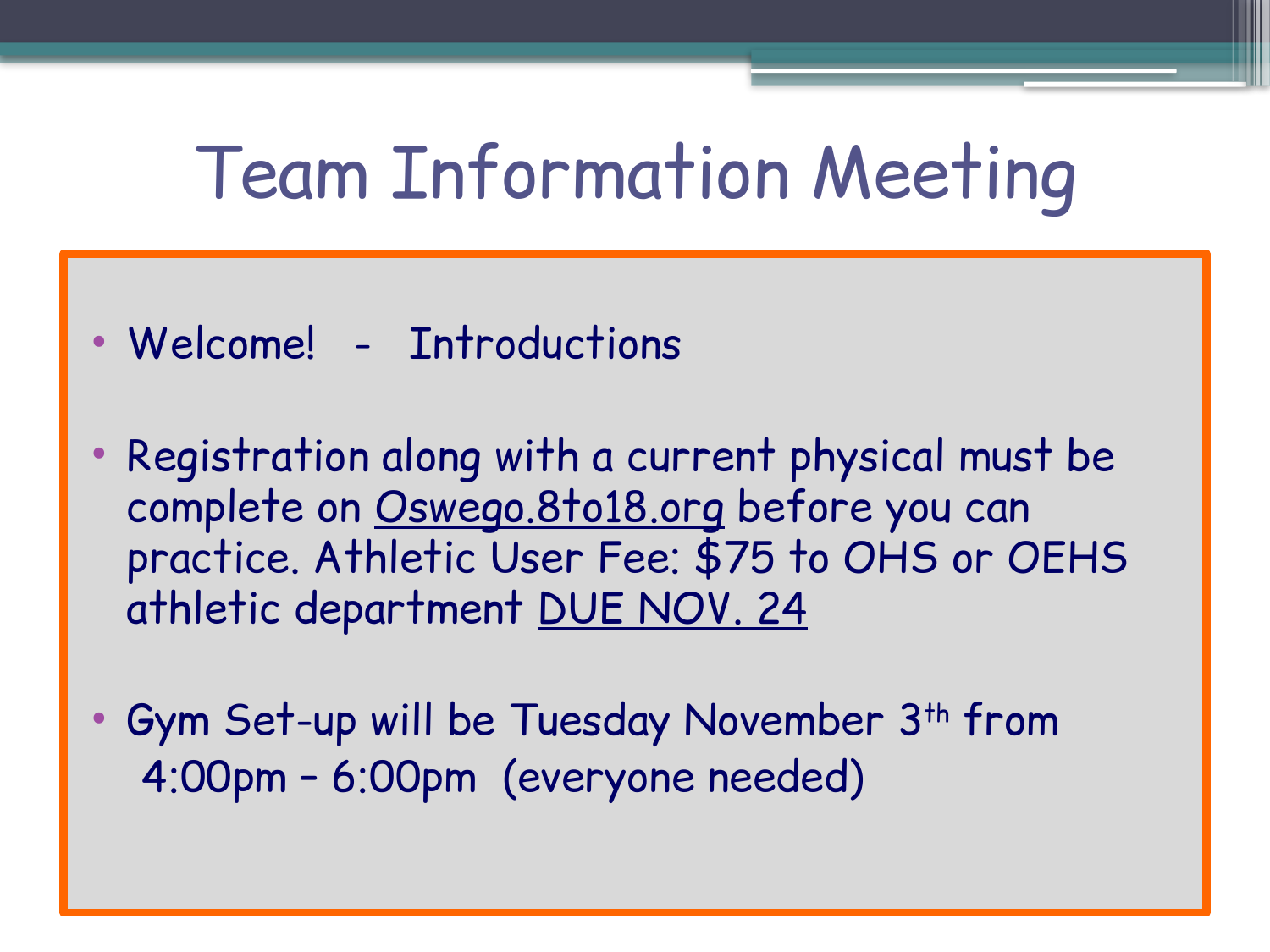

# Team Information Meeting

Welcome!   -   Introductions

Registration along with a current physical must be complete on Oswego.8to18.org before you can practice. Athletic User Fee: $75 to OHS or OEHS athletic department DUE NOV. 24

Gym Set-up will be Tuesday November 3th from
    4:00pm – 6:00pm  (everyone needed)